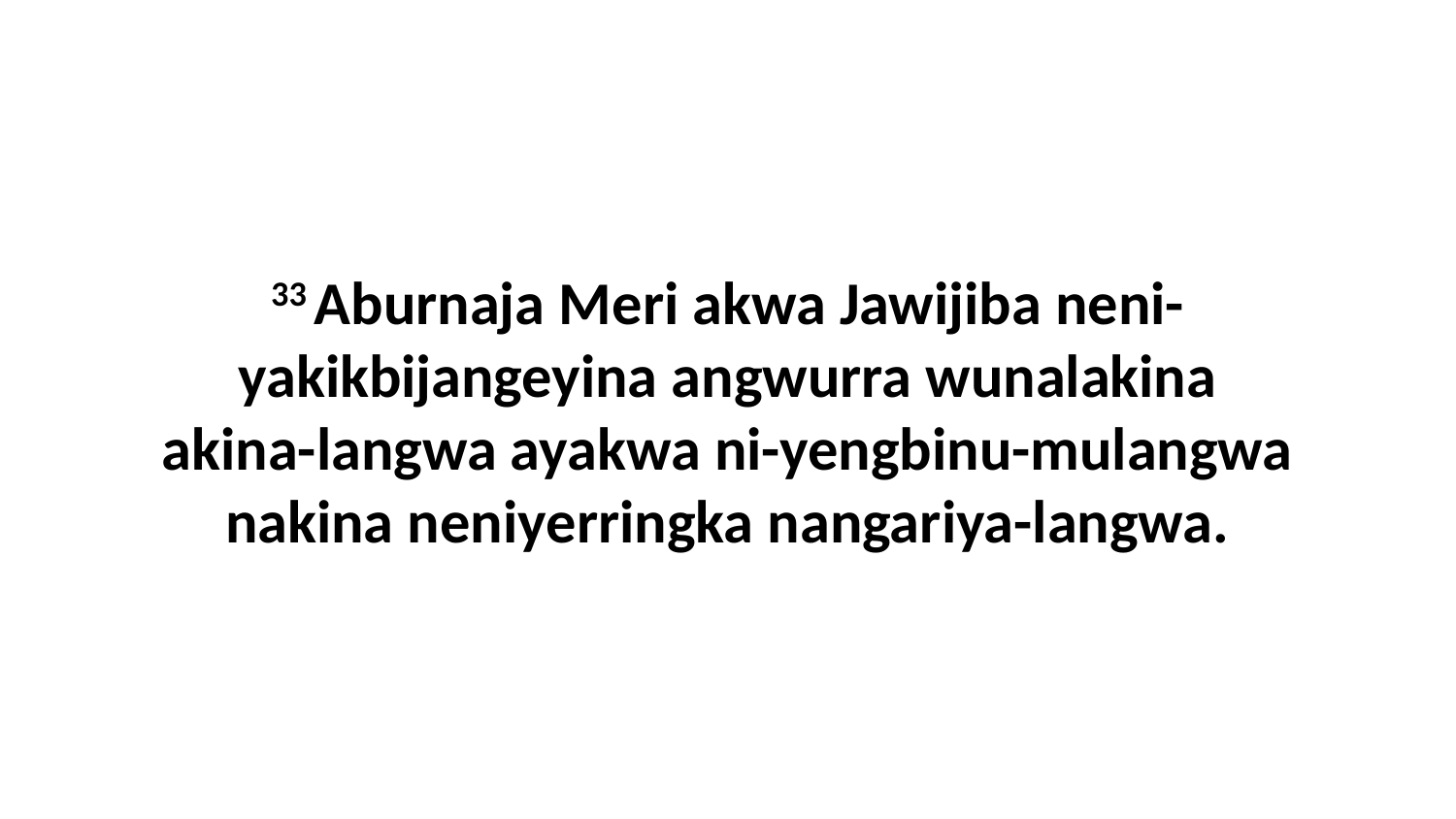

33 Aburnaja Meri akwa Jawijiba neni-yakikbijangeyina angwurra wunalakina akina-langwa ayakwa ni-yengbinu-mulangwa nakina neniyerringka nangariya-langwa.